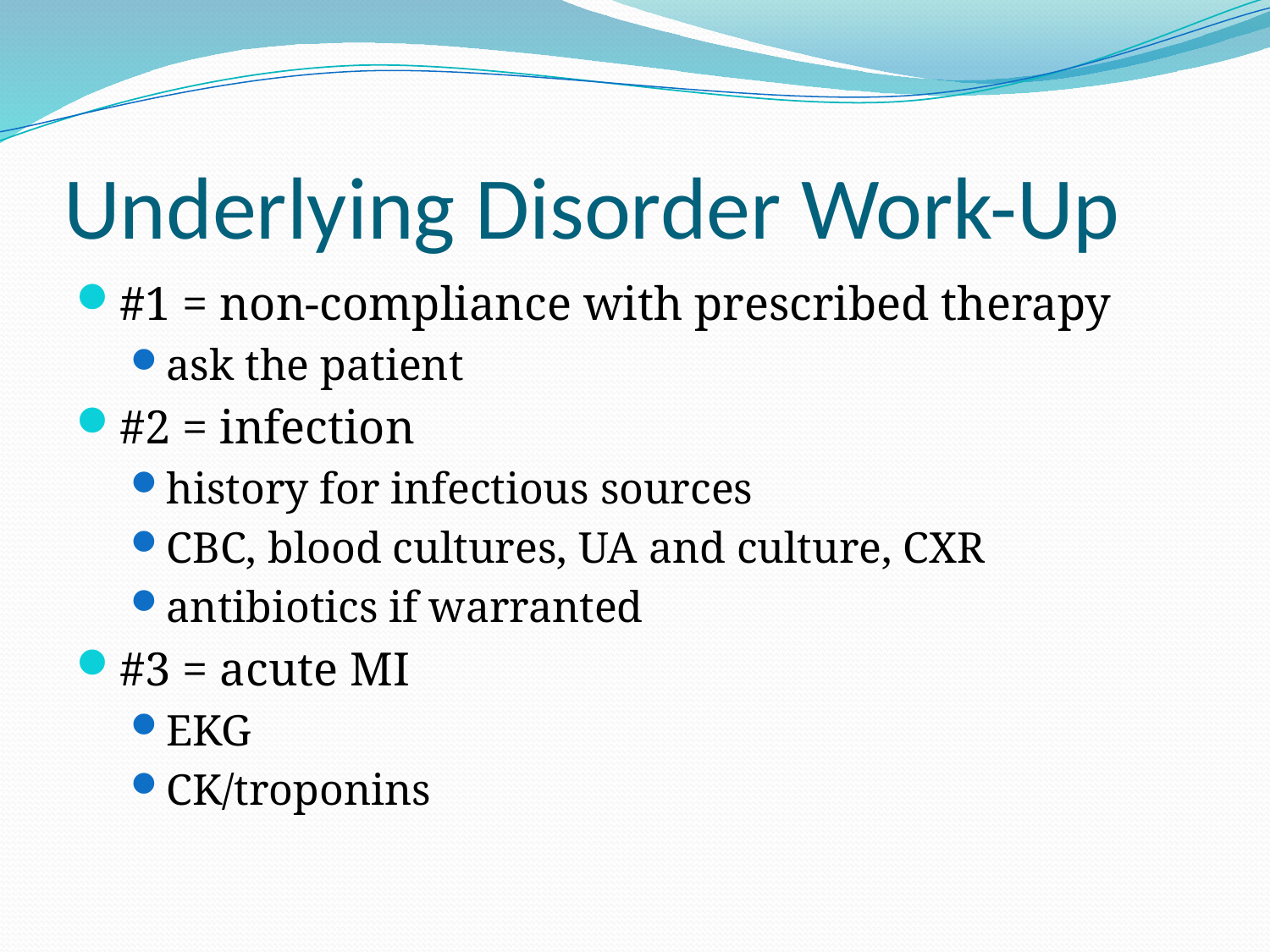

# Underlying Disorder Work-Up
#1 = non-compliance with prescribed therapy
ask the patient
#2 = infection
history for infectious sources
CBC, blood cultures, UA and culture, CXR
antibiotics if warranted
#3 = acute MI
EKG
CK/troponins